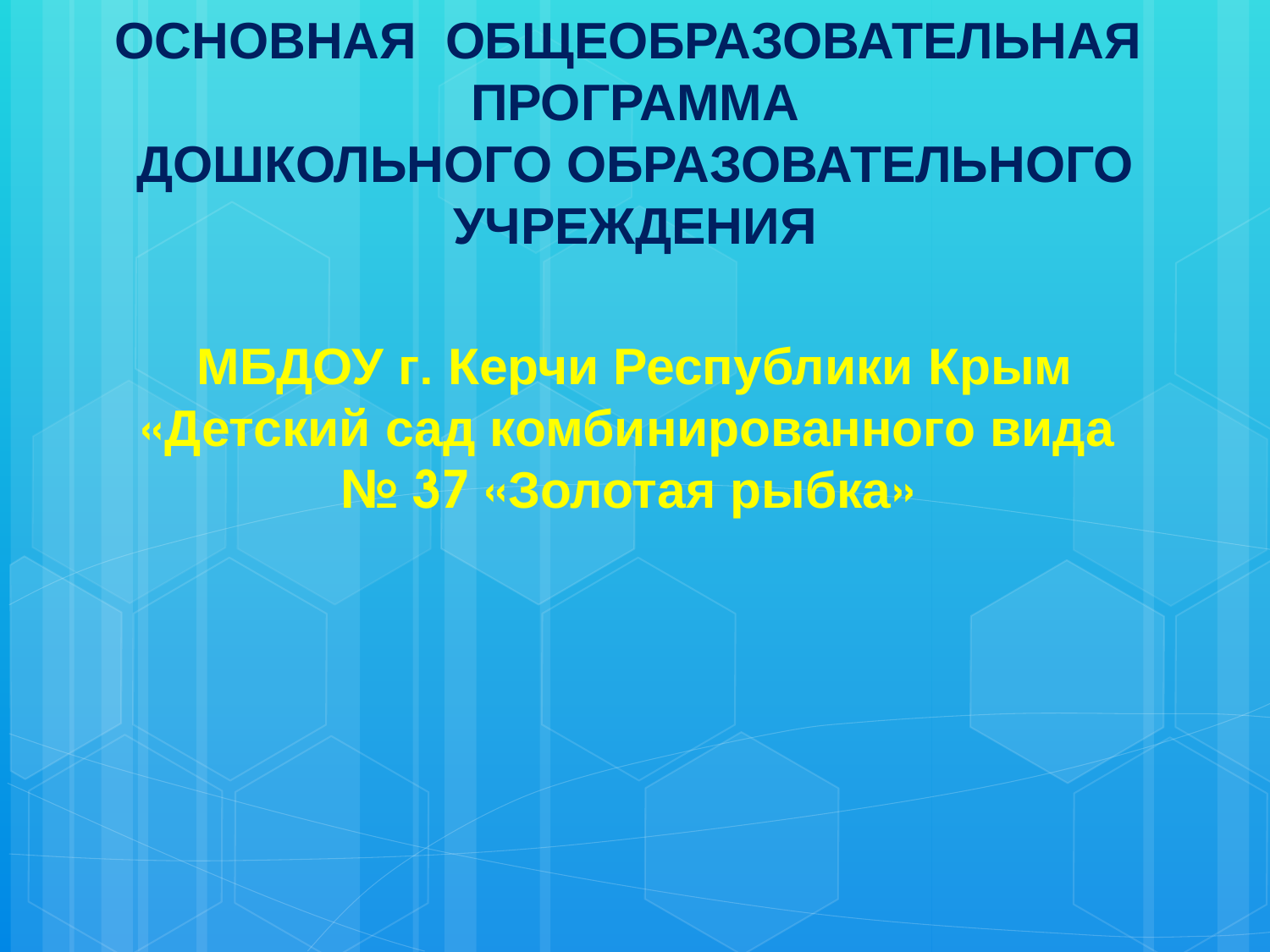

# ОСНОВНАЯ  ОБЩЕОБРАЗОВАТЕЛЬНАЯ  ПРОГРАММА ДОШКОЛЬНОГО ОБРАЗОВАТЕЛЬНОГО УЧРЕЖДЕНИЯ МБДОУ г. Керчи Республики Крым «Детский сад комбинированного вида № 37 «Золотая рыбка»